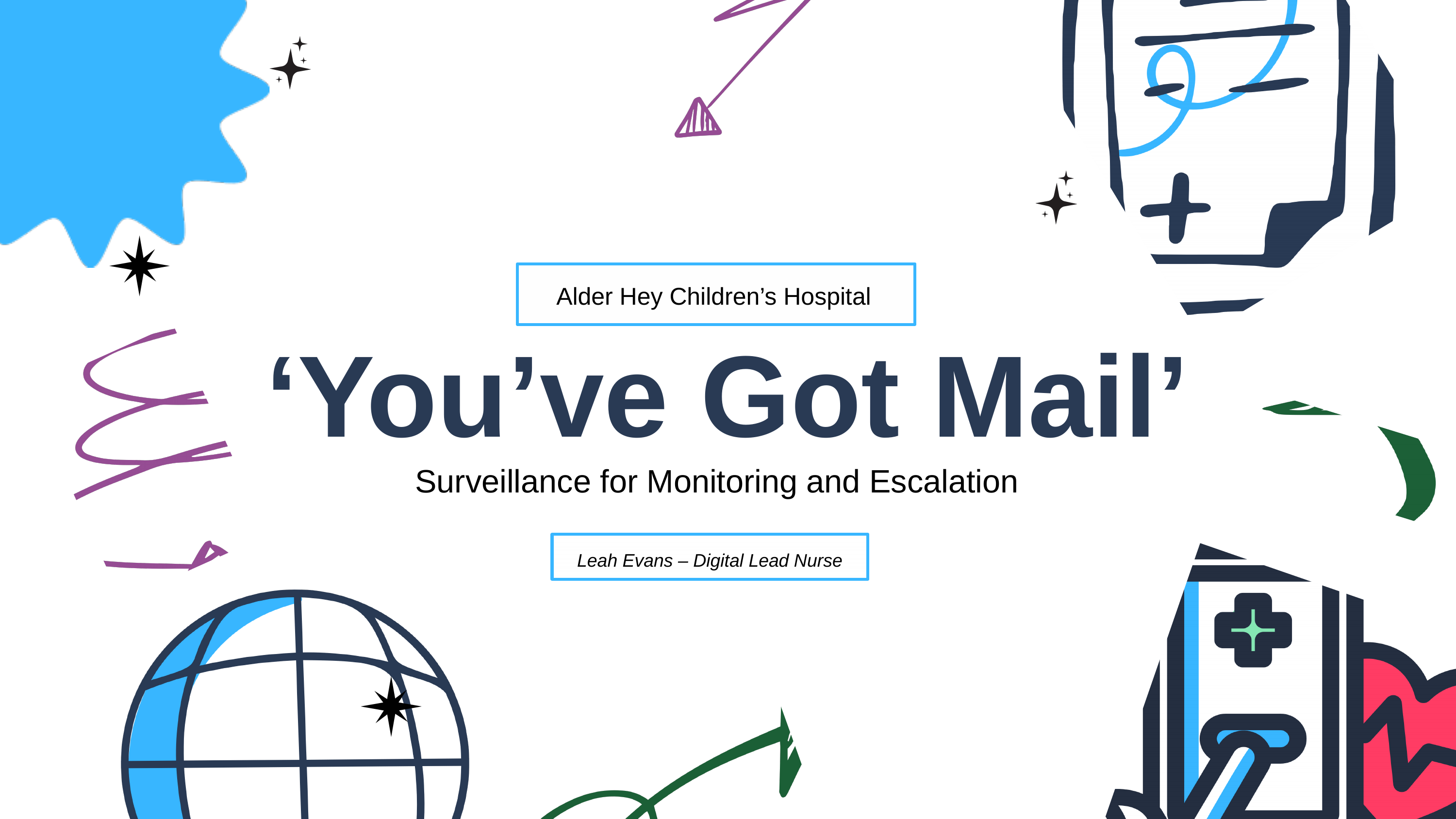

Alder Hey Children’s Hospital

‘You’ve Got Mail’

Surveillance for Monitoring and Escalation
Leah Evans – Digital Lead Nurse